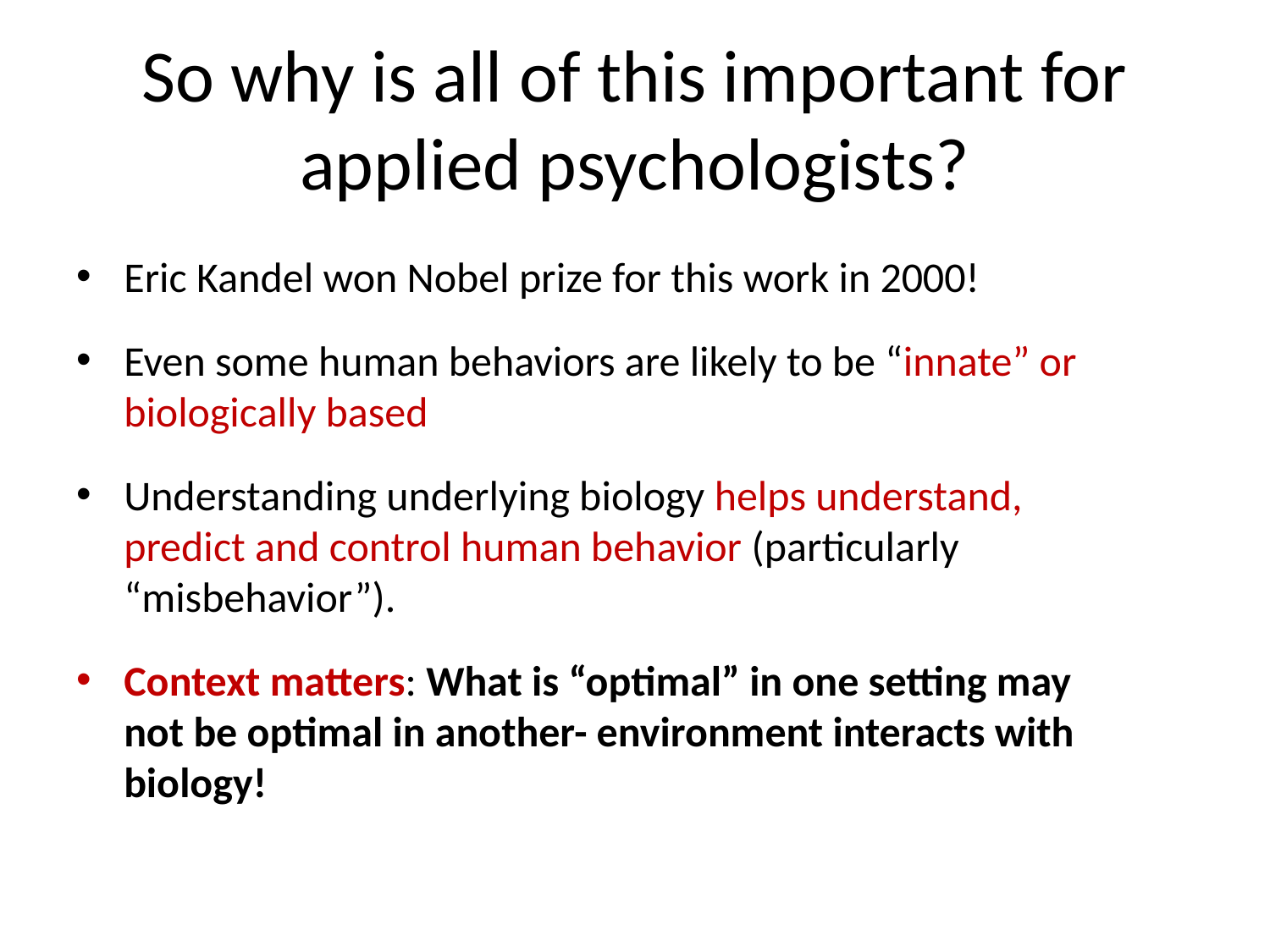

# So why is all of this important for applied psychologists?
Eric Kandel won Nobel prize for this work in 2000!

Even some human behaviors are likely to be “innate” or biologically based

Understanding underlying biology helps understand, predict and control human behavior (particularly “misbehavior”).

Context matters: What is “optimal” in one setting may not be optimal in another- environment interacts with biology!